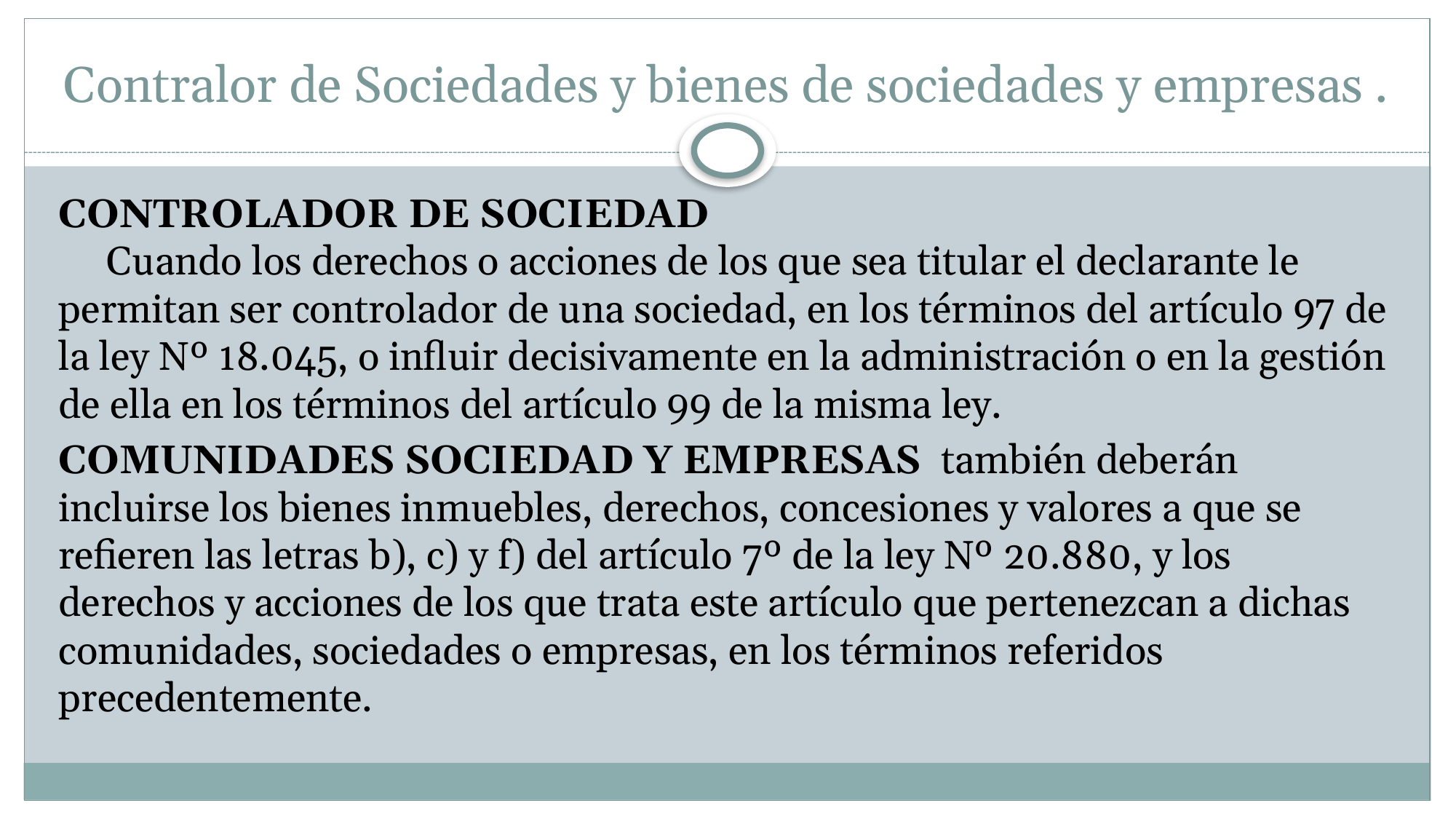

# Contralor de Sociedades y bienes de sociedades y empresas .
CONTROLADOR DE SOCIEDAD
     Cuando los derechos o acciones de los que sea titular el declarante le permitan ser controlador de una sociedad, en los términos del artículo 97 de la ley Nº 18.045, o influir decisivamente en la administración o en la gestión de ella en los términos del artículo 99 de la misma ley.
COMUNIDADES SOCIEDAD Y EMPRESAS  también deberán incluirse los bienes inmuebles, derechos, concesiones y valores a que se refieren las letras b), c) y f) del artículo 7º de la ley Nº 20.880, y los derechos y acciones de los que trata este artículo que pertenezcan a dichas comunidades, sociedades o empresas, en los términos referidos precedentemente.